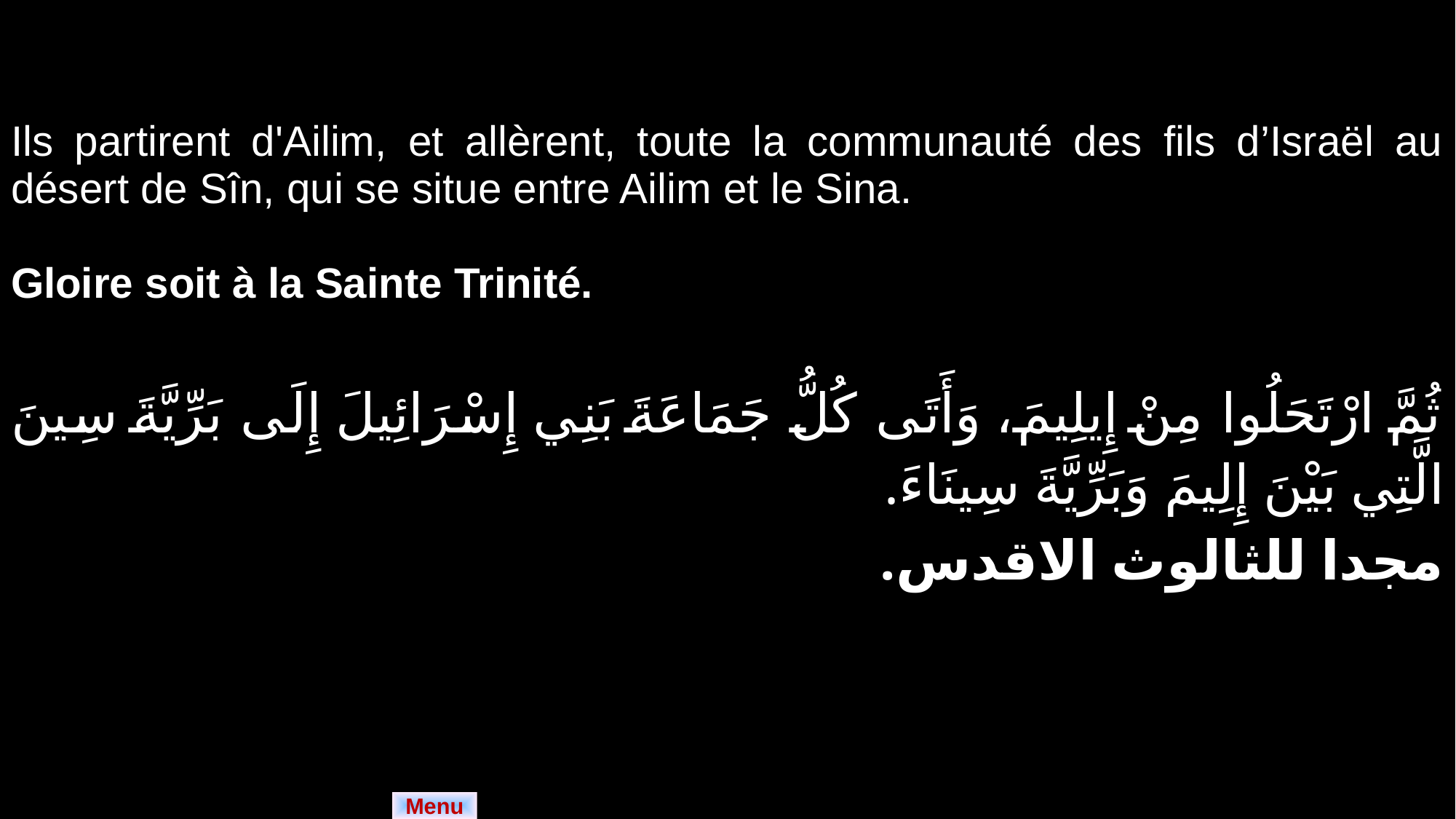

| Ils partirent d'Ailim, et allèrent, toute la communauté des fils d’Israël au désert de Sîn, qui se situe entre Ailim et le Sina. Gloire soit à la Sainte Trinité. |
| --- |
| ثُمَّ ارْتَحَلُوا مِنْ إِيلِيمَ، وَأَتَى كُلُّ جَمَاعَةَ بَنِي إِسْرَائِيلَ إِلَى بَرِّيَّةَ سِينَ الَّتِي بَيْنَ إِلِيمَ وَبَرِّيَّةَ سِينَاءَ. مجدا للثالوث الاقدس. |